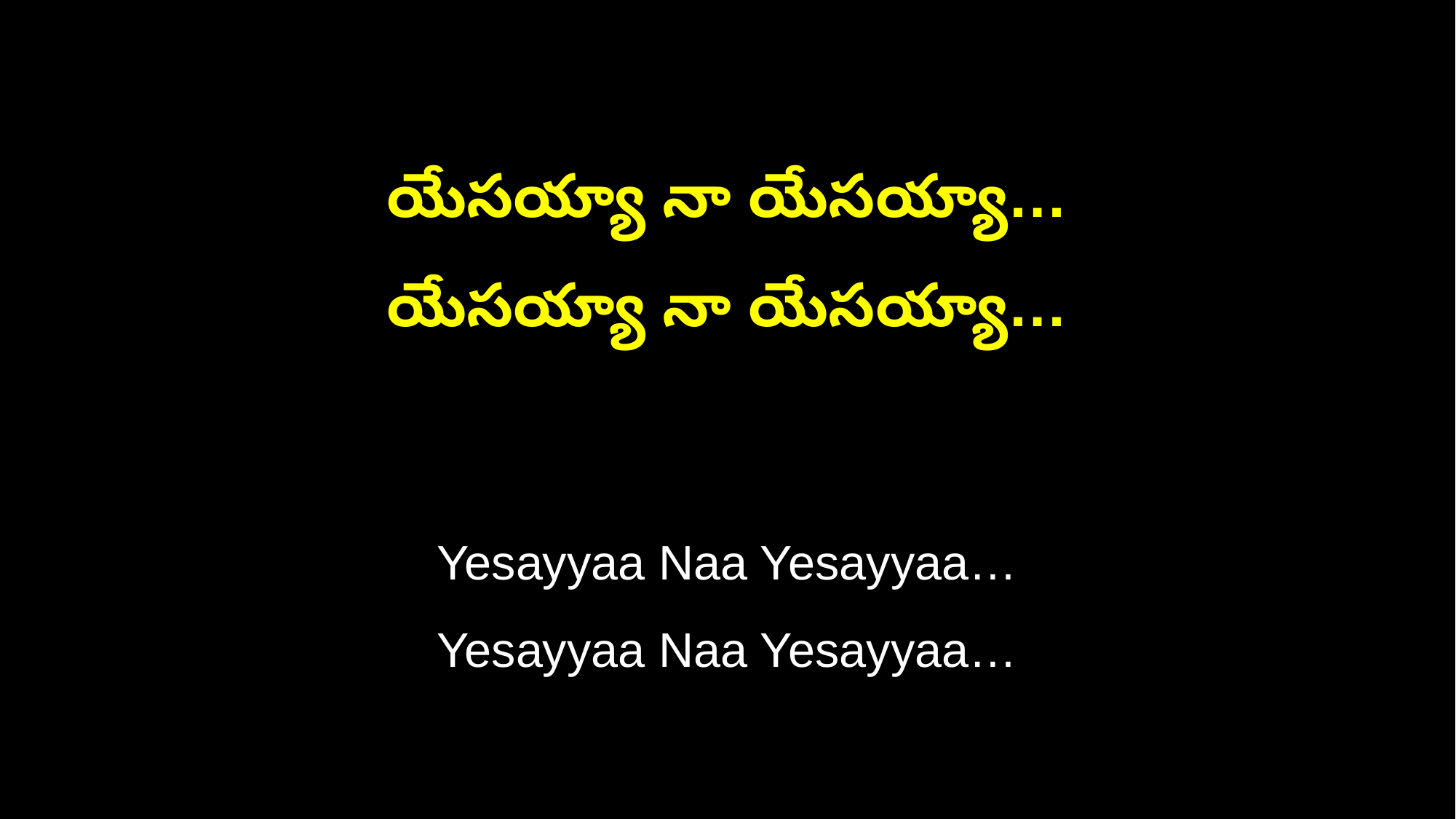

యేసయ్యా నా యేసయ్యా…
యేసయ్యా నా యేసయ్యా…
Yesayyaa Naa Yesayyaa…
Yesayyaa Naa Yesayyaa…